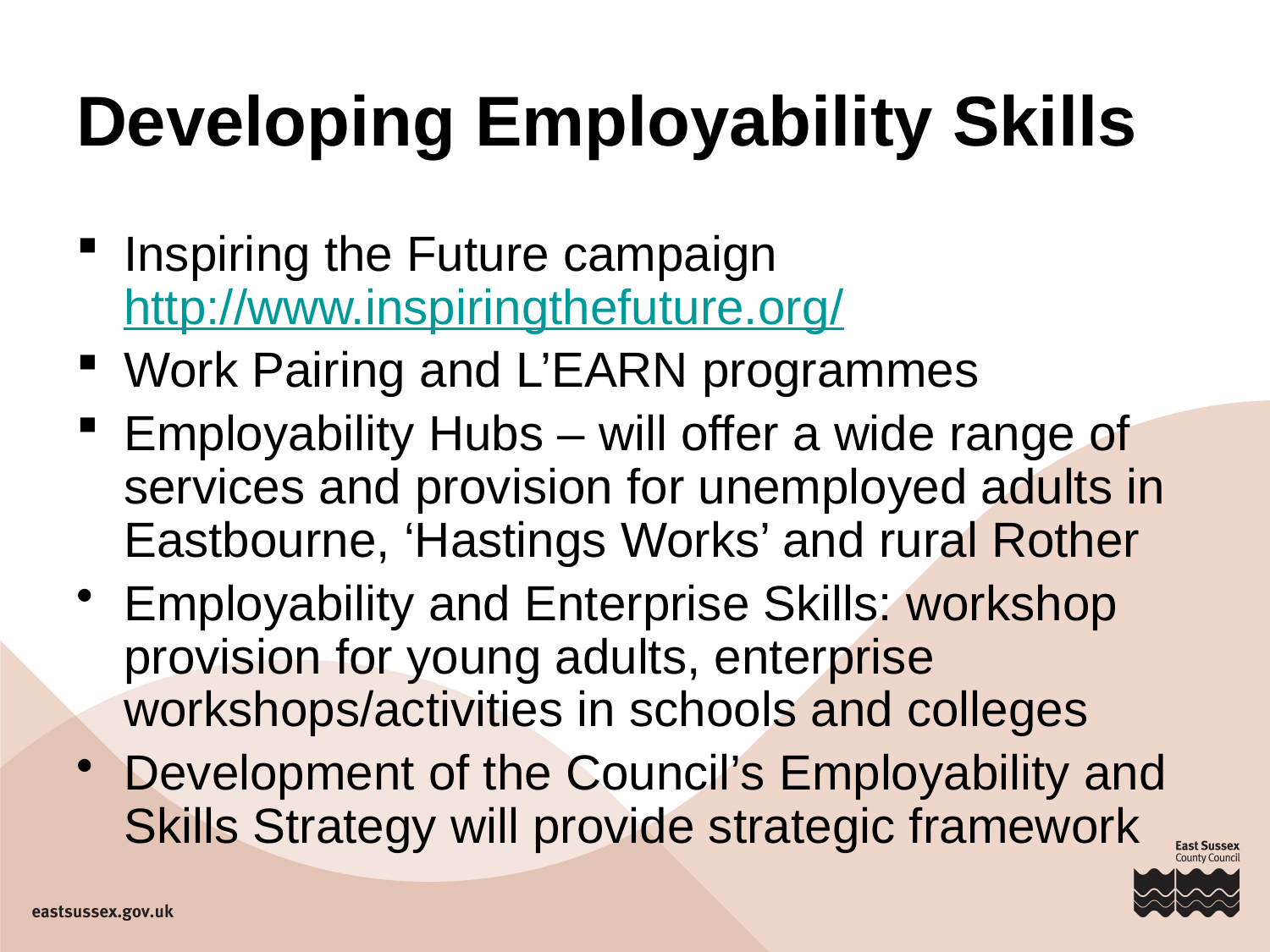

# Developing Employability Skills
Inspiring the Future campaign http://www.inspiringthefuture.org/
Work Pairing and L’EARN programmes
Employability Hubs – will offer a wide range of services and provision for unemployed adults in Eastbourne, ‘Hastings Works’ and rural Rother
Employability and Enterprise Skills: workshop provision for young adults, enterprise workshops/activities in schools and colleges
Development of the Council’s Employability and Skills Strategy will provide strategic framework